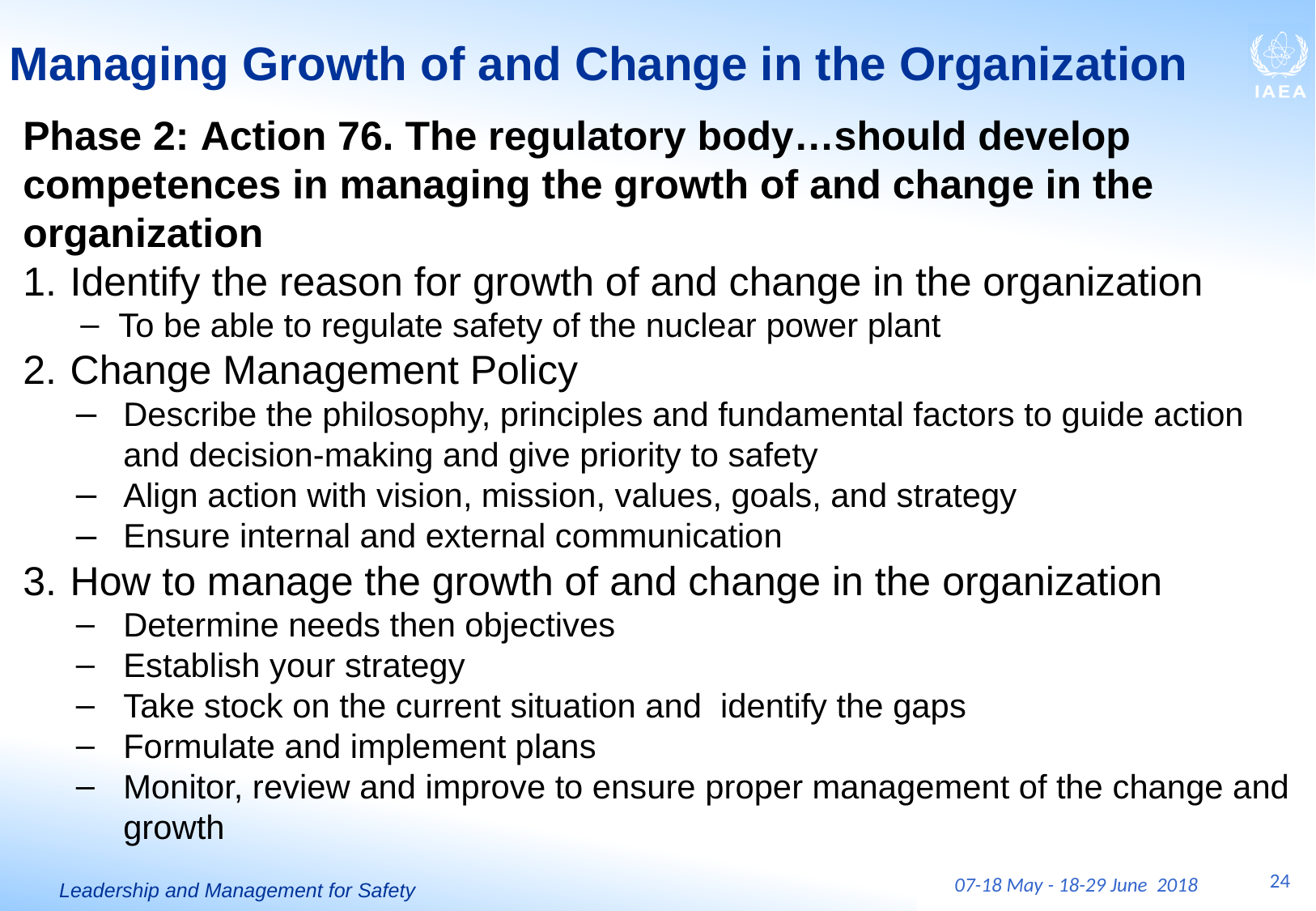

# Managing Growth of and Change in the Organization
Phase 2: Action 76. The regulatory body…should develop competences in managing the growth of and change in the organization
Identify the reason for growth of and change in the organization
To be able to regulate safety of the nuclear power plant
Change Management Policy
Describe the philosophy, principles and fundamental factors to guide action and decision-making and give priority to safety
Align action with vision, mission, values, goals, and strategy
Ensure internal and external communication
How to manage the growth of and change in the organization
Determine needs then objectives
Establish your strategy
Take stock on the current situation and  identify the gaps
Formulate and implement plans
Monitor, review and improve to ensure proper management of the change and growth
24
07-18 May - 18-29 June  2018
Leadership and Management for Safety